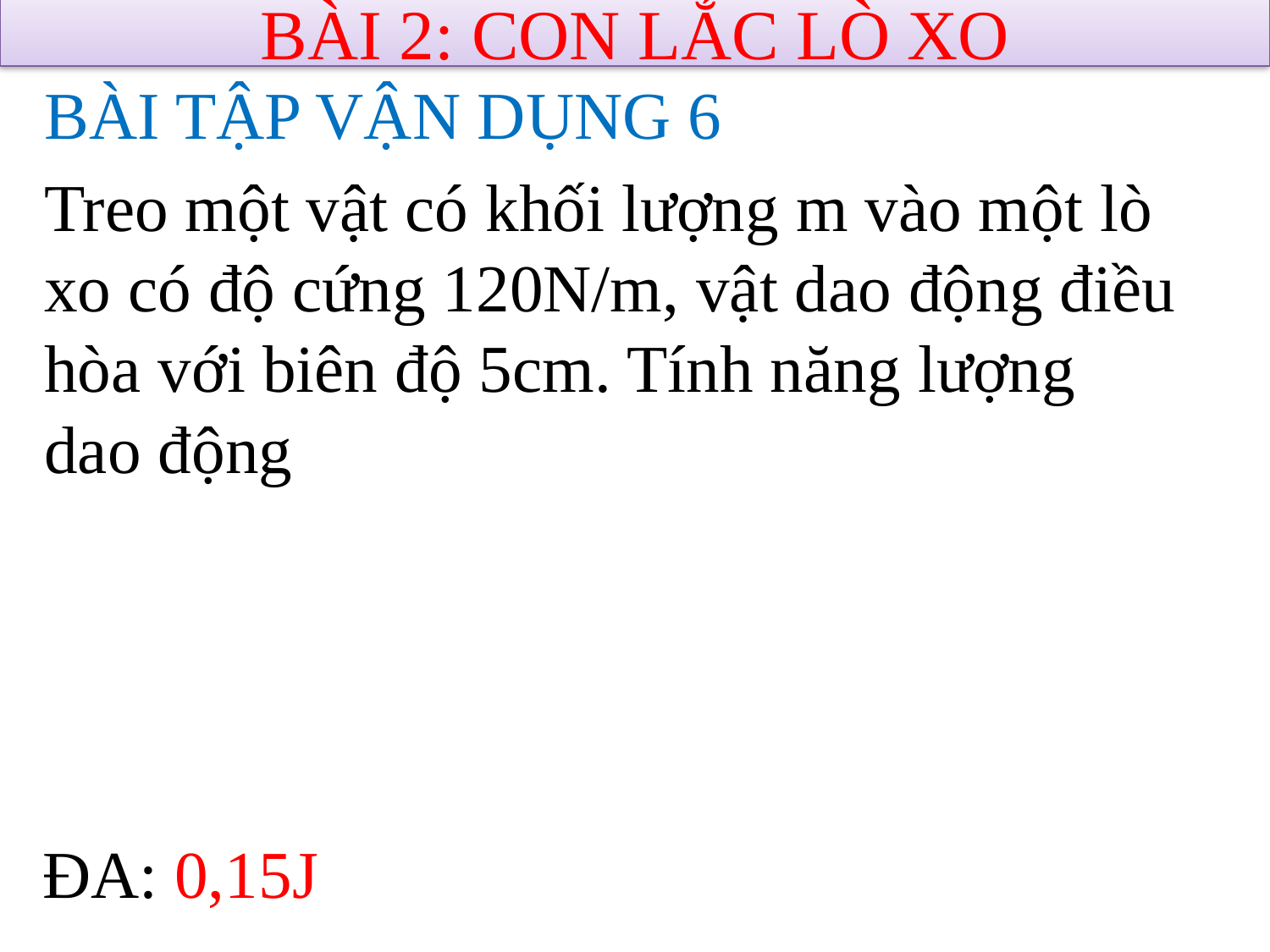

BÀI 2: CON LẮC LÒ XO
BÀI TẬP VẬN DỤNG 6
Treo một vật có khối lượng m vào một lò xo có độ cứng 120N/m, vật dao động điều hòa với biên độ 5cm. Tính năng lượng dao động
ĐA: 0,15J